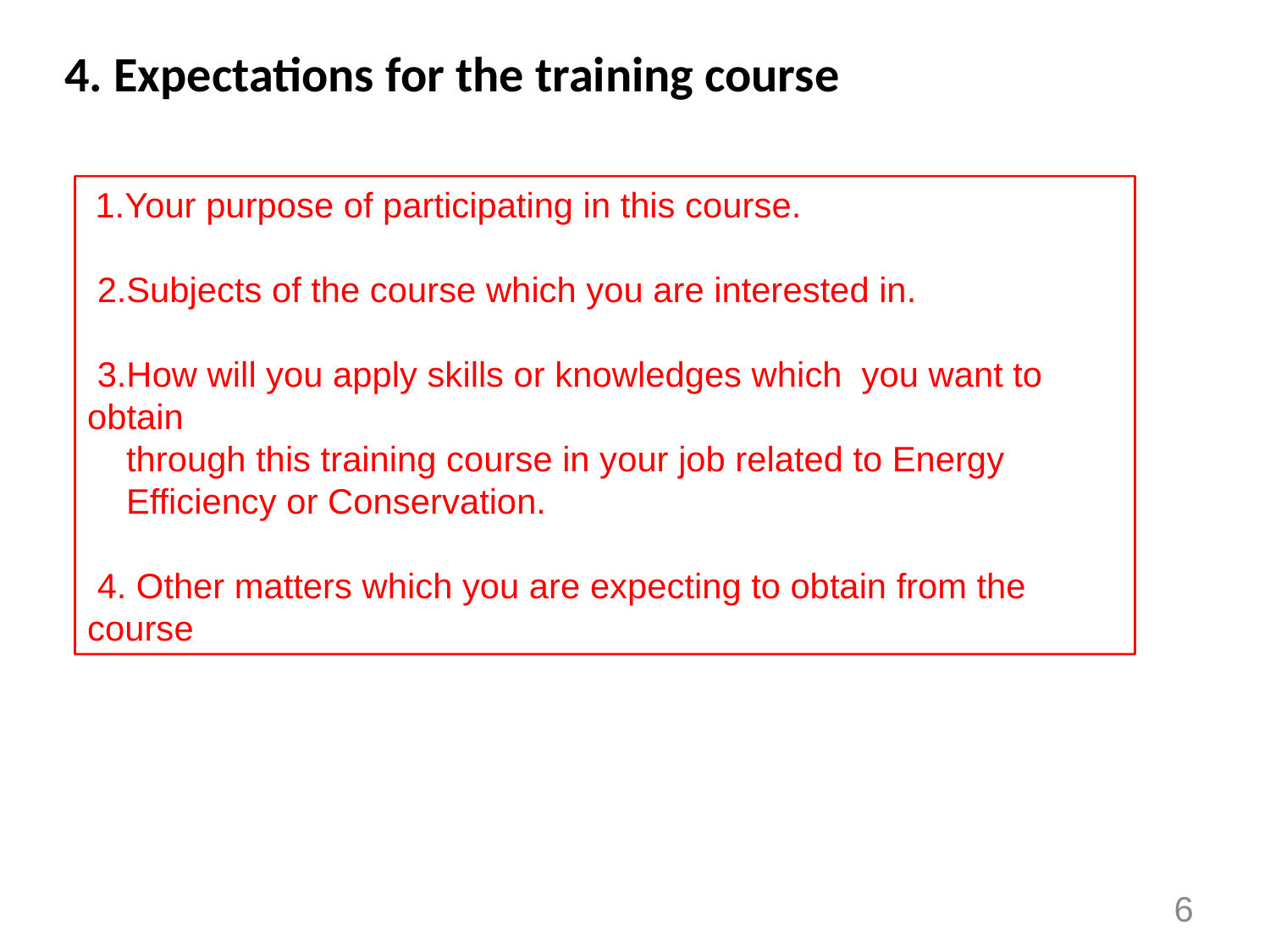

4. Expectations for the training course

 1.Your purpose of participating in this course.

 2.Subjects of the course which you are interested in.

 3.How will you apply skills or knowledges which  you want to obtain
    through this training course in your job related to Energy
    Efficiency or Conservation.

 4. Other matters which you are expecting to obtain from the course
6